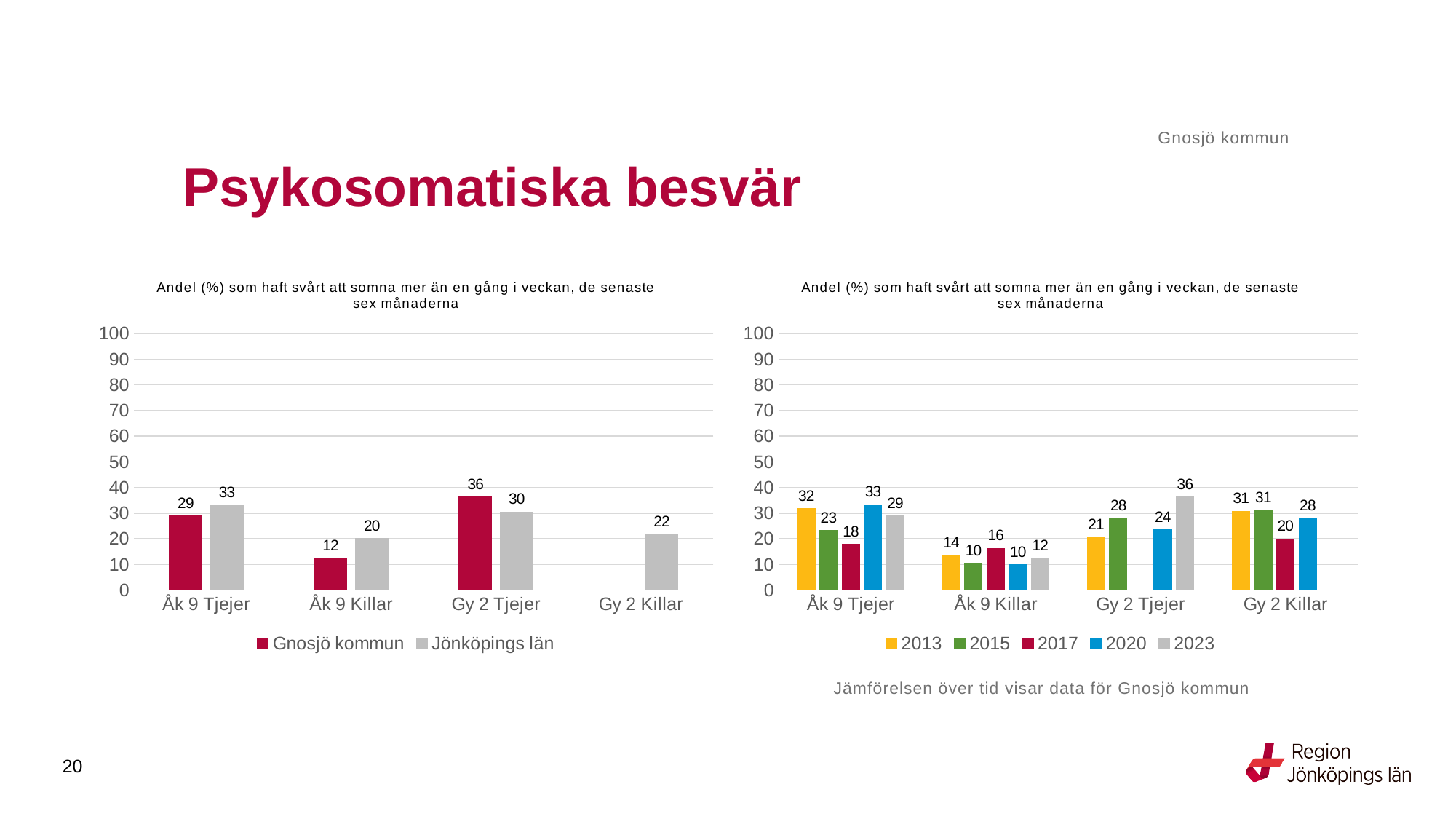

Gnosjö kommun
# Psykosomatiska besvär

### Chart: Andel (%) som haft svårt att somna mer än en gång i veckan, de senaste sex månaderna

| Category | Gnosjö kommun | Jönköpings län |
|---|---|---|
| Åk 9 Tjejer | 28.9474 | 33.2056 |
| Åk 9 Killar | 12.2449 | 20.1161 |
| Gy 2 Tjejer | 36.3636 | 30.4613 |
| Gy 2 Killar | None | 21.7219 |

### Chart: Andel (%) som haft svårt att somna mer än en gång i veckan, de senaste sex månaderna

| Category | 2013 | 2015 | 2017 | 2020 | 2023 |
|---|---|---|---|---|---|
| Åk 9 Tjejer | 31.746 | 23.2143 | 17.8571 | 33.3333 | 28.9474 |
| Åk 9 Killar | 13.6364 | 10.3448 | 16.3265 | 10.0 | 12.2449 |
| Gy 2 Tjejer | 20.5882 | 27.907 | None | 23.5294 | 36.3636 |
| Gy 2 Killar | 30.7692 | 31.25 | 20.0 | 28.125 | None |
Jämförelsen över tid visar data för Gnosjö kommun
20